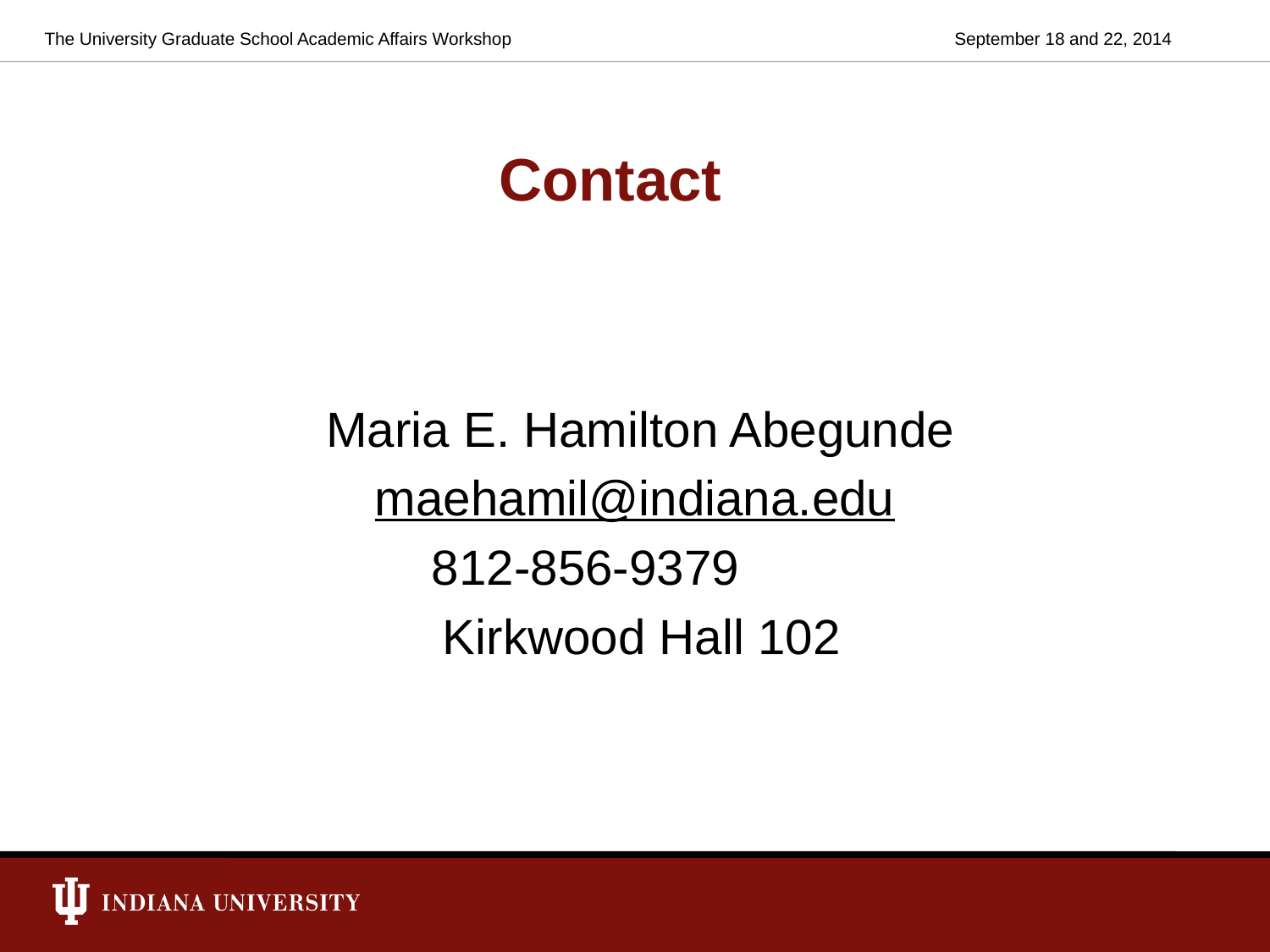

The University Graduate School Academic Affairs Workshop
September 18 and 22, 2014

# Contact
	 Maria E. Hamilton Abegunde
maehamil@indiana.edu
812-856-9379
Kirkwood Hall 102